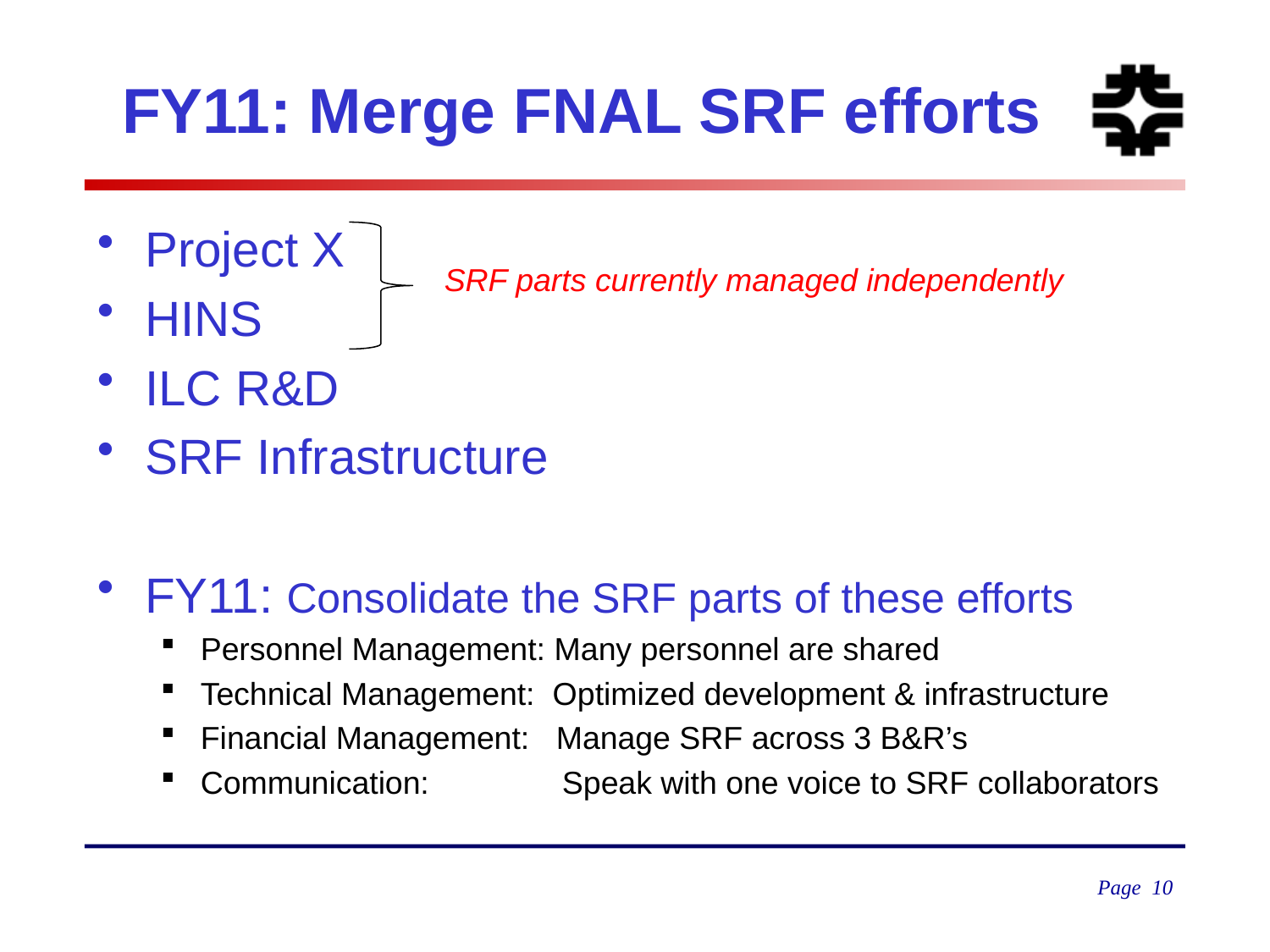

FY11: Merge FNAL SRF efforts
Project X
HINS
ILC R&D
SRF Infrastructure

FY11: Consolidate the SRF parts of these efforts
Personnel Management: Many personnel are shared
Technical Management:  Optimized development & infrastructure
Financial Management:   Manage SRF across 3 B&R’s
Communication:               Speak with one voice to SRF collaborators

SRF parts currently managed independently
Page 10